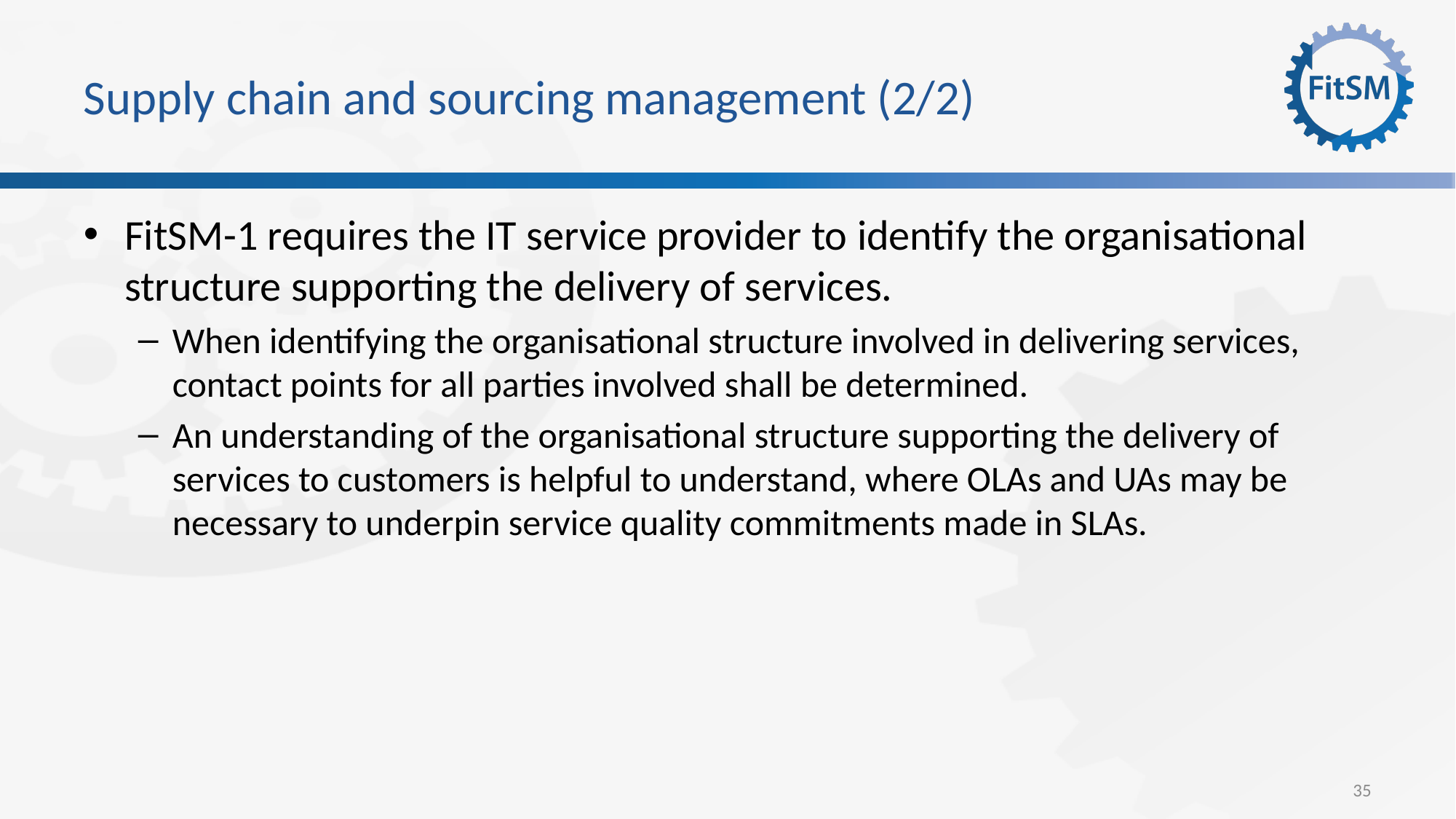

# Supply chain and sourcing management (2/2)
FitSM-1 requires the IT service provider to identify the organisational structure supporting the delivery of services.
When identifying the organisational structure involved in delivering services, contact points for all parties involved shall be determined.
An understanding of the organisational structure supporting the delivery of services to customers is helpful to understand, where OLAs and UAs may be necessary to underpin service quality commitments made in SLAs.
35